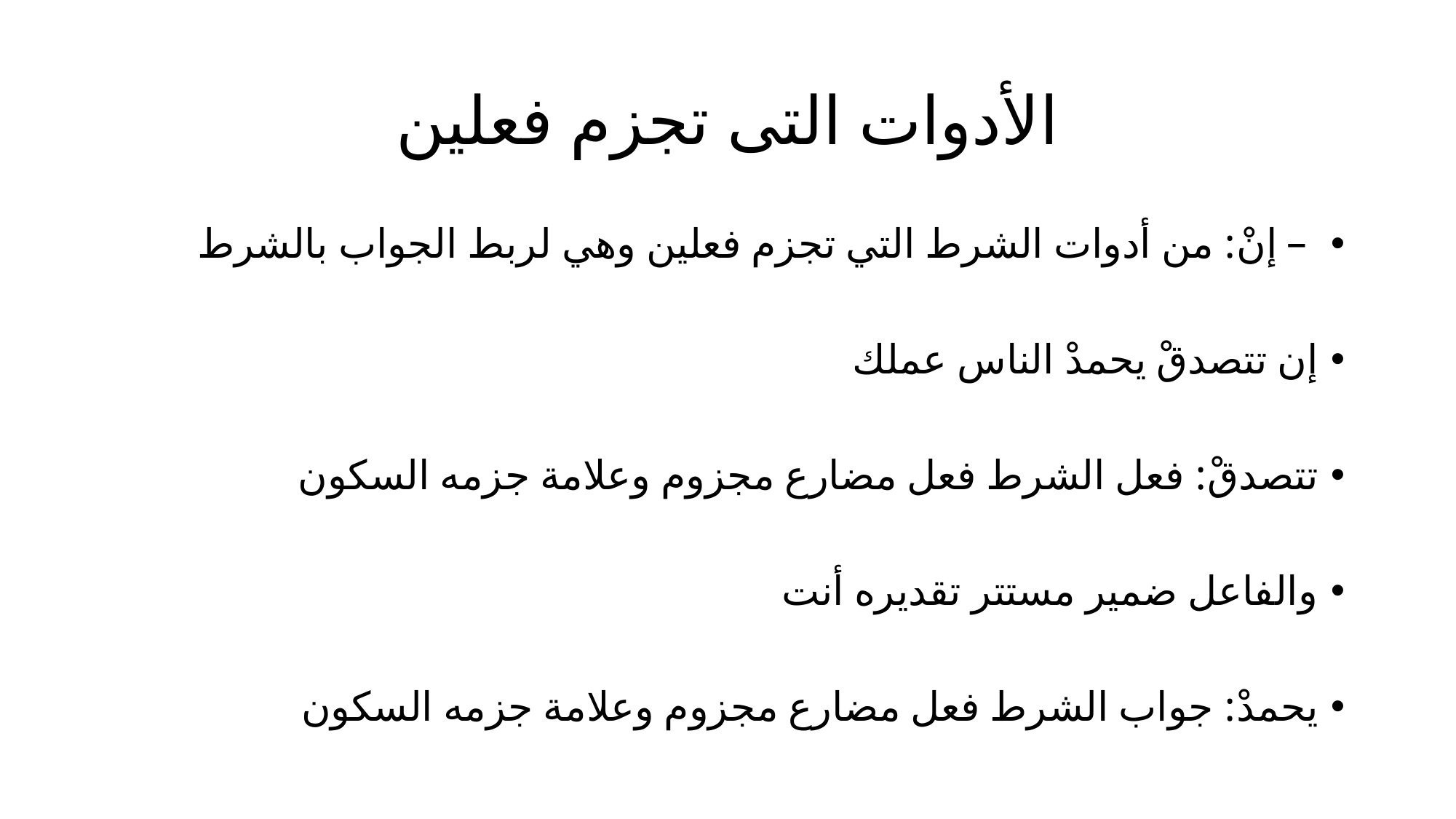

# الأدوات التی تجزم فعلین
 – إنْ: من أدوات الشرط التي تجزم فعلين وهي لربط الجواب بالشرط

إن تتصدقْ يحمدْ الناس عملك

تتصدقْ: فعل الشرط فعل مضارع مجزوم وعلامة جزمه السكون

والفاعل ضمير مستتر تقديره أنت

يحمدْ: جواب الشرط فعل مضارع مجزوم وعلامة جزمه السكون